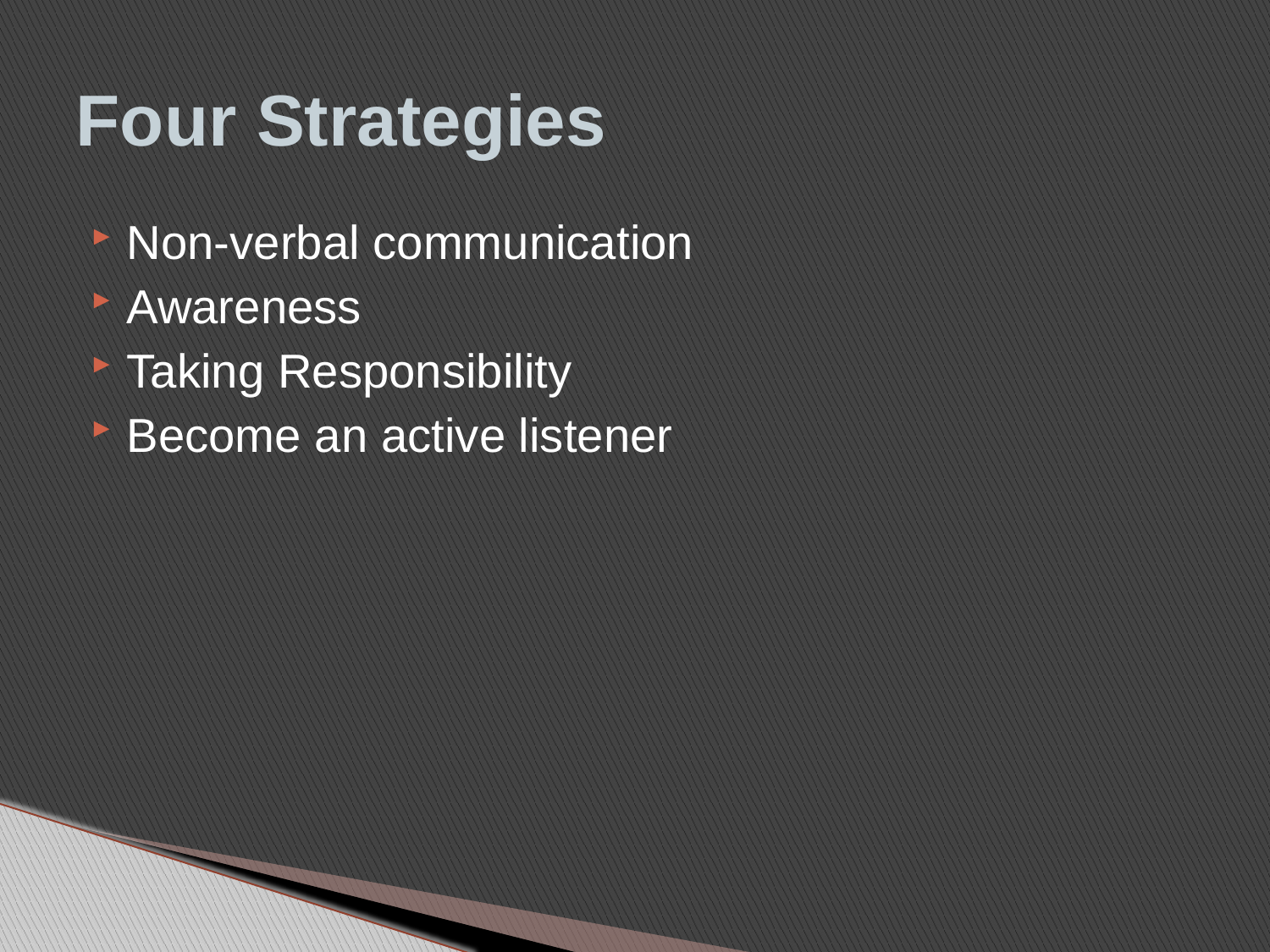

# Four Strategies
Non-verbal communication
Awareness
Taking Responsibility
Become an active listener